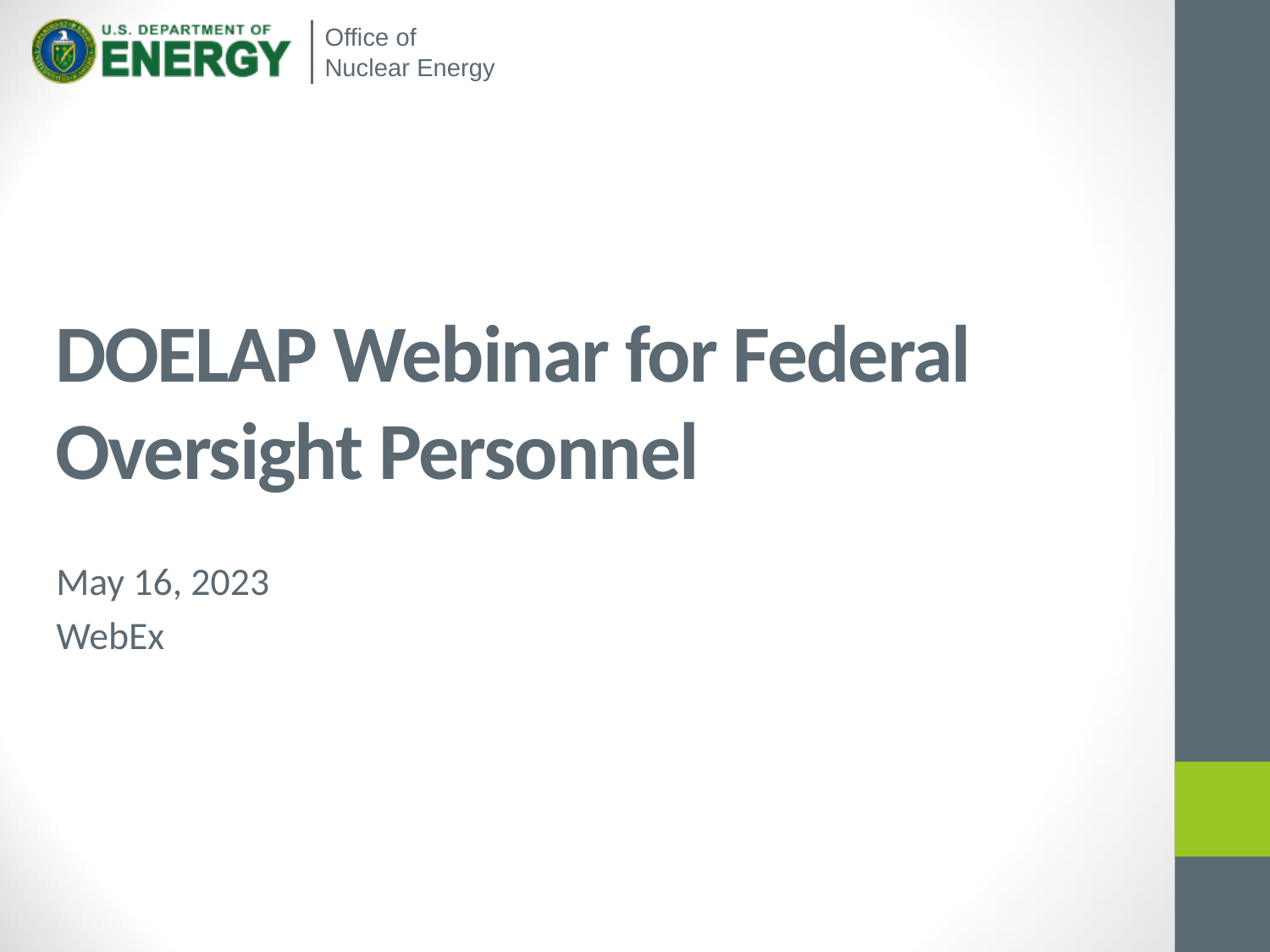

# DOELAP Webinar for Federal Oversight Personnel
May 16, 2023
WebEx